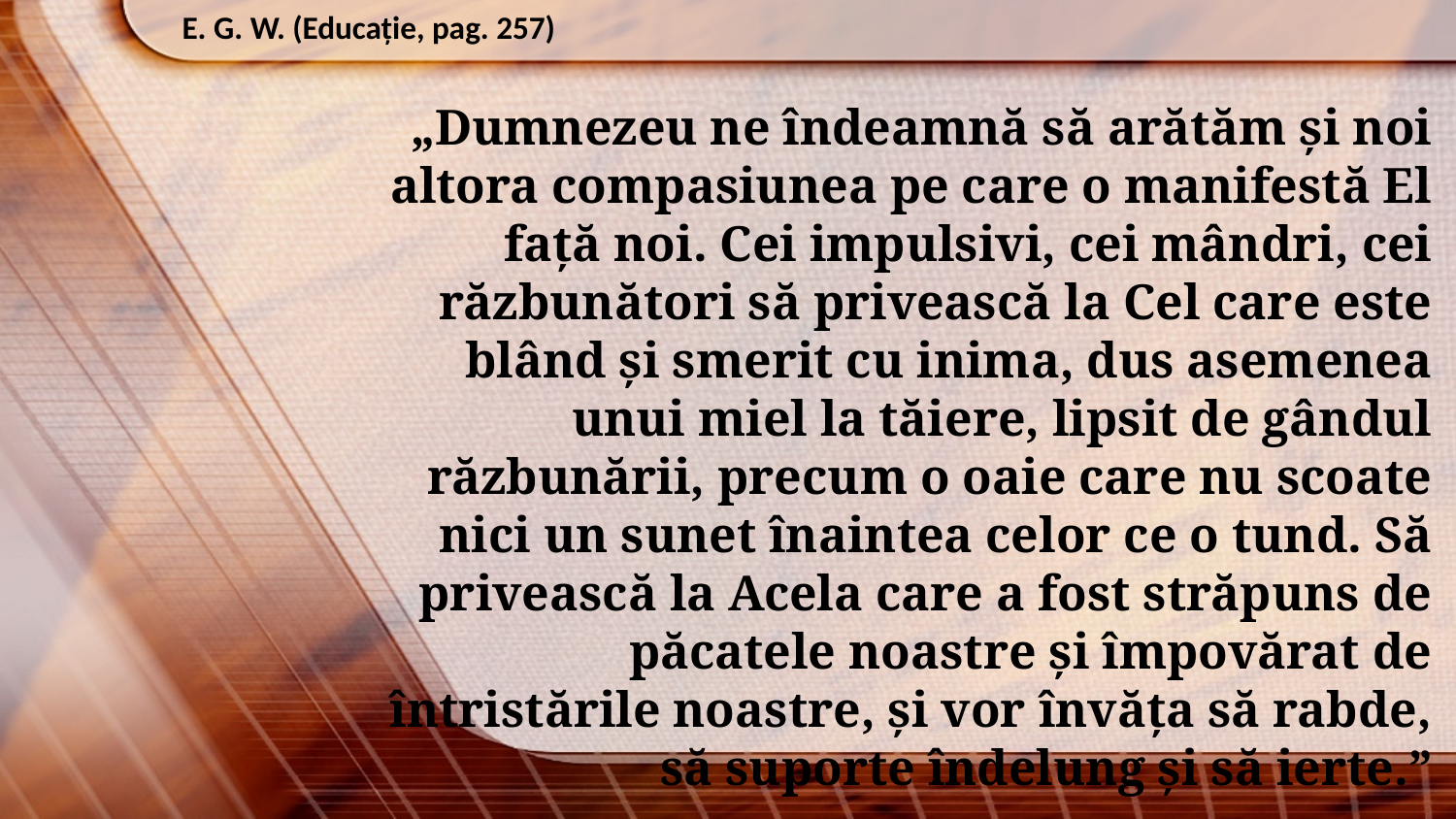

E. G. W. (Educaţie, pag. 257)
„Dumnezeu ne îndeamnă să arătăm şi noi altora compasiunea pe care o manifestă El faţă noi. Cei impulsivi, cei mândri, cei răzbunători să privească la Cel care este blând şi smerit cu inima, dus asemenea unui miel la tăiere, lipsit de gândul răzbunării, precum o oaie care nu scoate nici un sunet înaintea celor ce o tund. Să privească la Acela care a fost străpuns de păcatele noastre şi împovărat de întristările noastre, şi vor învăţa să rabde, să suporte îndelung şi să ierte.”